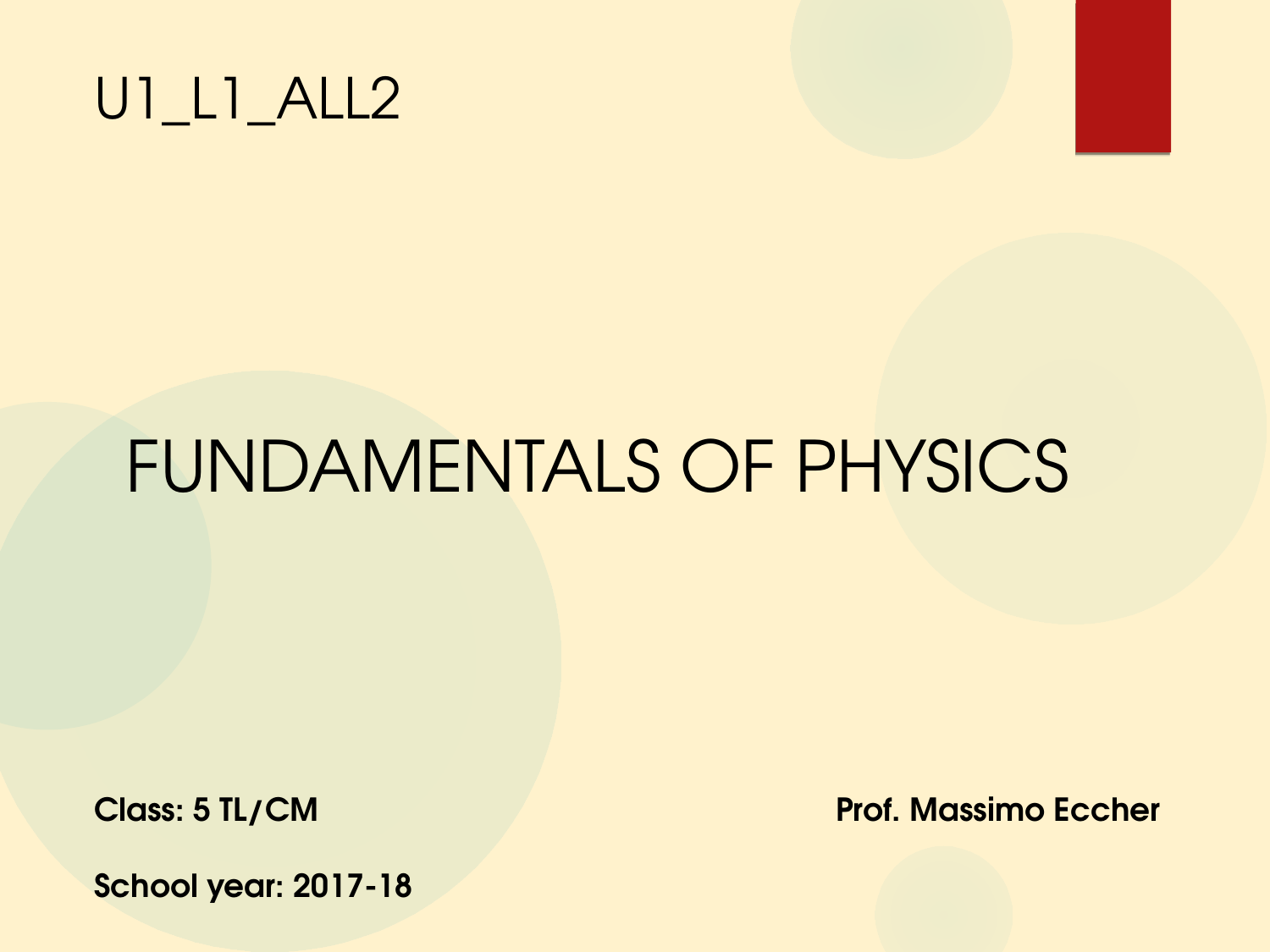

U1_L1_ALL2
FUNDAMENTALS OF PHYSICS
Class: 5 TL/CM				            Prof. Massimo Eccher

School year: 2017-18